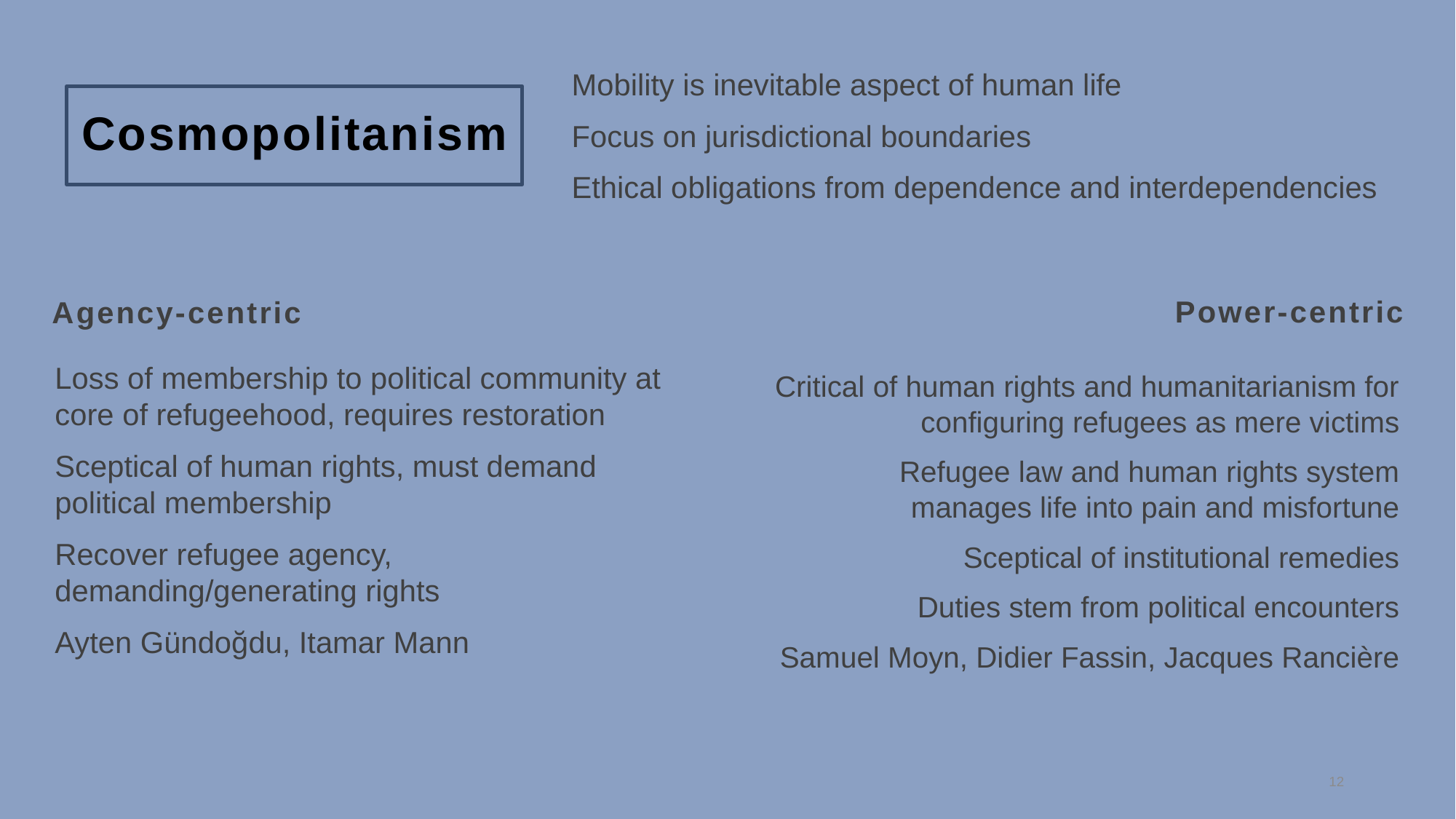

Mobility is inevitable aspect of human life
Focus on jurisdictional boundaries
Ethical obligations from dependence and interdependencies
# Cosmopolitanism
Power-centric
Agency-centric
Loss of membership to political community at core of refugeehood, requires restoration
Sceptical of human rights, must demand political membership
Recover refugee agency, demanding/generating rights
Ayten Gündoğdu, Itamar Mann
Critical of human rights and humanitarianism for configuring refugees as mere victims
Refugee law and human rights system manages life into pain and misfortune
Sceptical of institutional remedies
Duties stem from political encounters
Samuel Moyn, Didier Fassin, Jacques Rancière
12